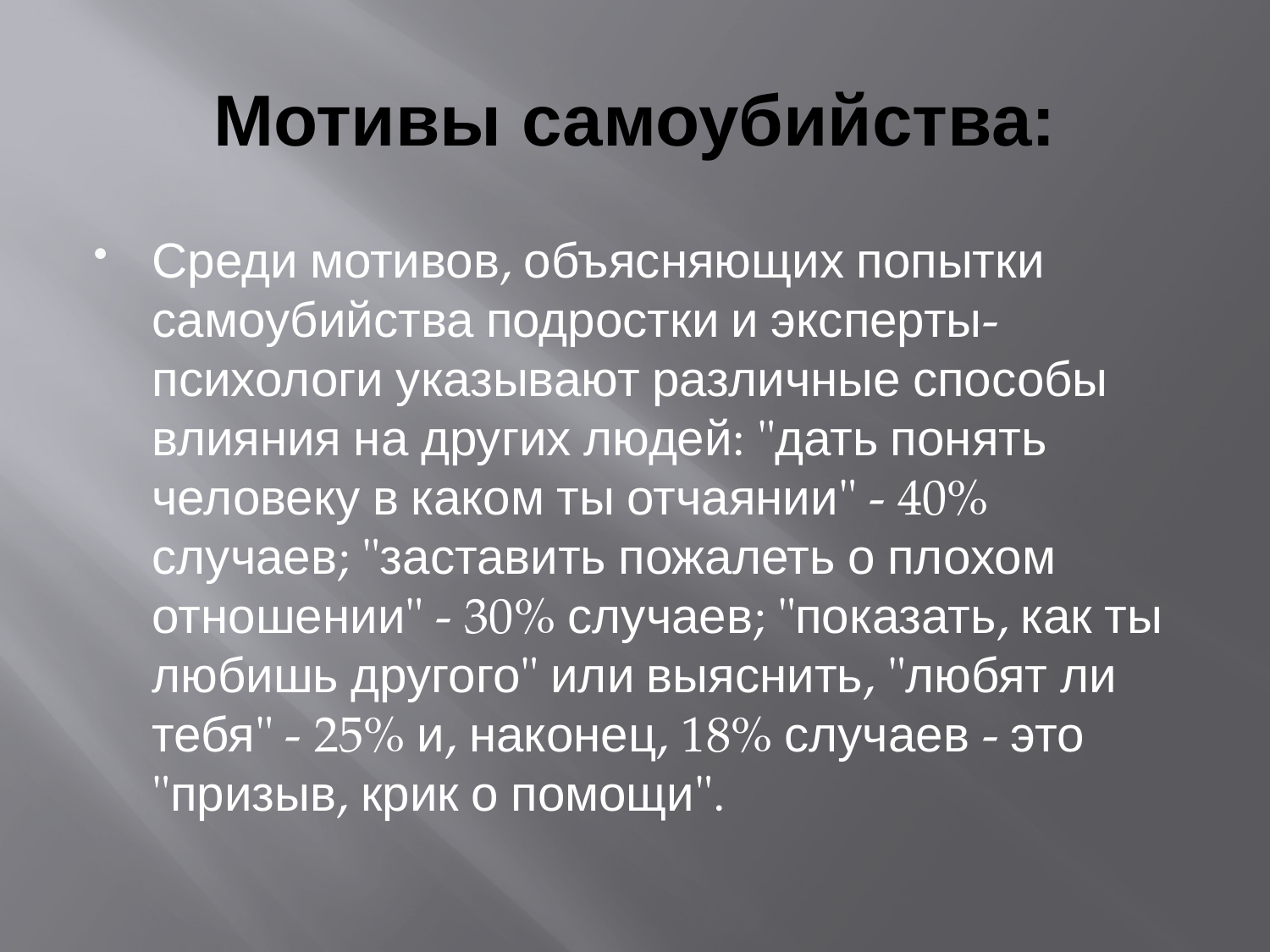

# Мотивы самоубийства:
Среди мотивов, объясняющих попытки самоубийства подростки и эксперты-психологи указывают различные способы влияния на других людей: "дать понять человеку в каком ты отчаянии" - 40% случаев; "заставить пожалеть о плохом отношении" - 30% случаев; "показать, как ты любишь другого" или выяснить, "любят ли тебя" - 25% и, наконец, 18% случаев - это "призыв, крик о помощи".